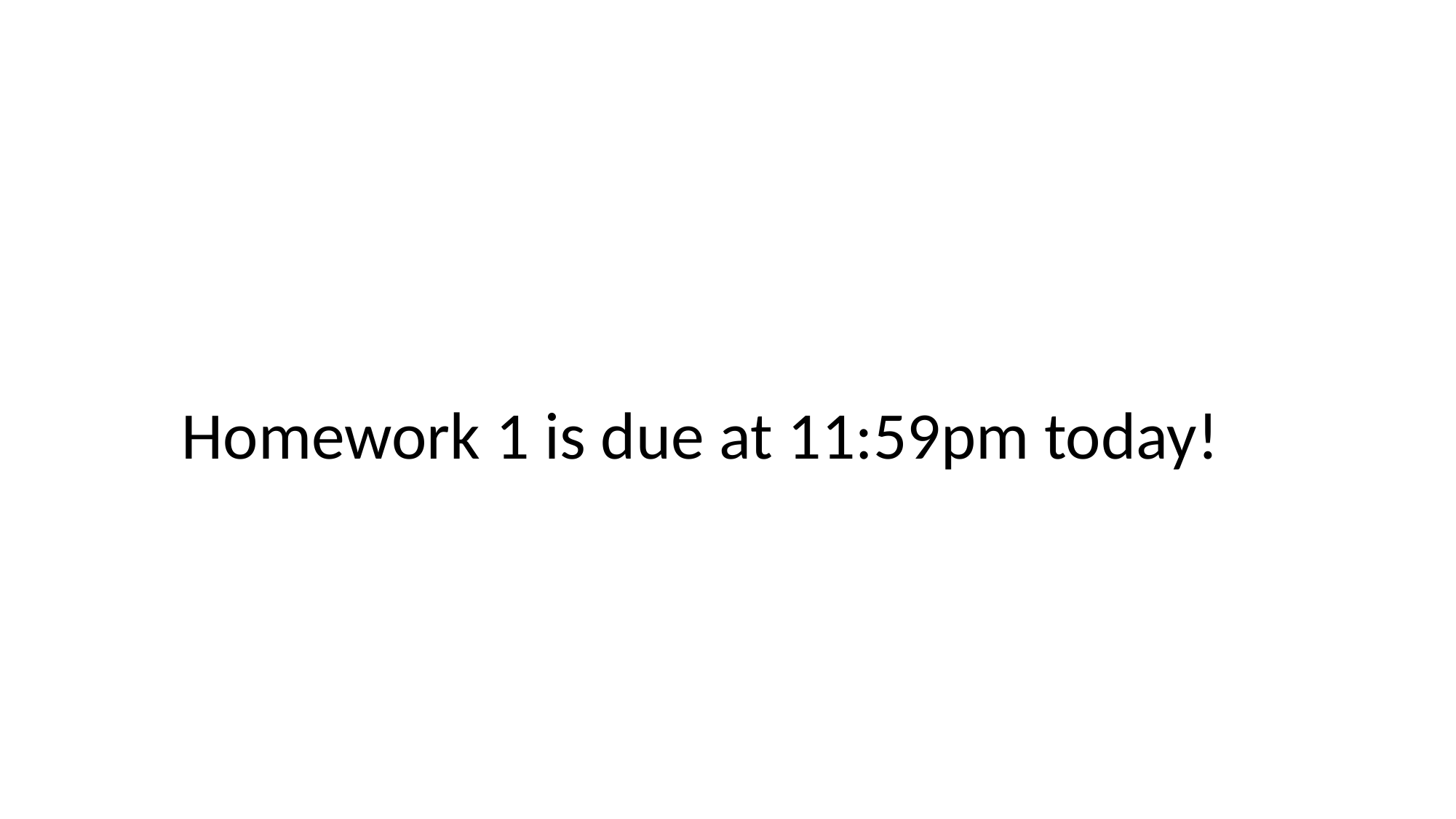

# Homework 1 is due at 11:59pm today!